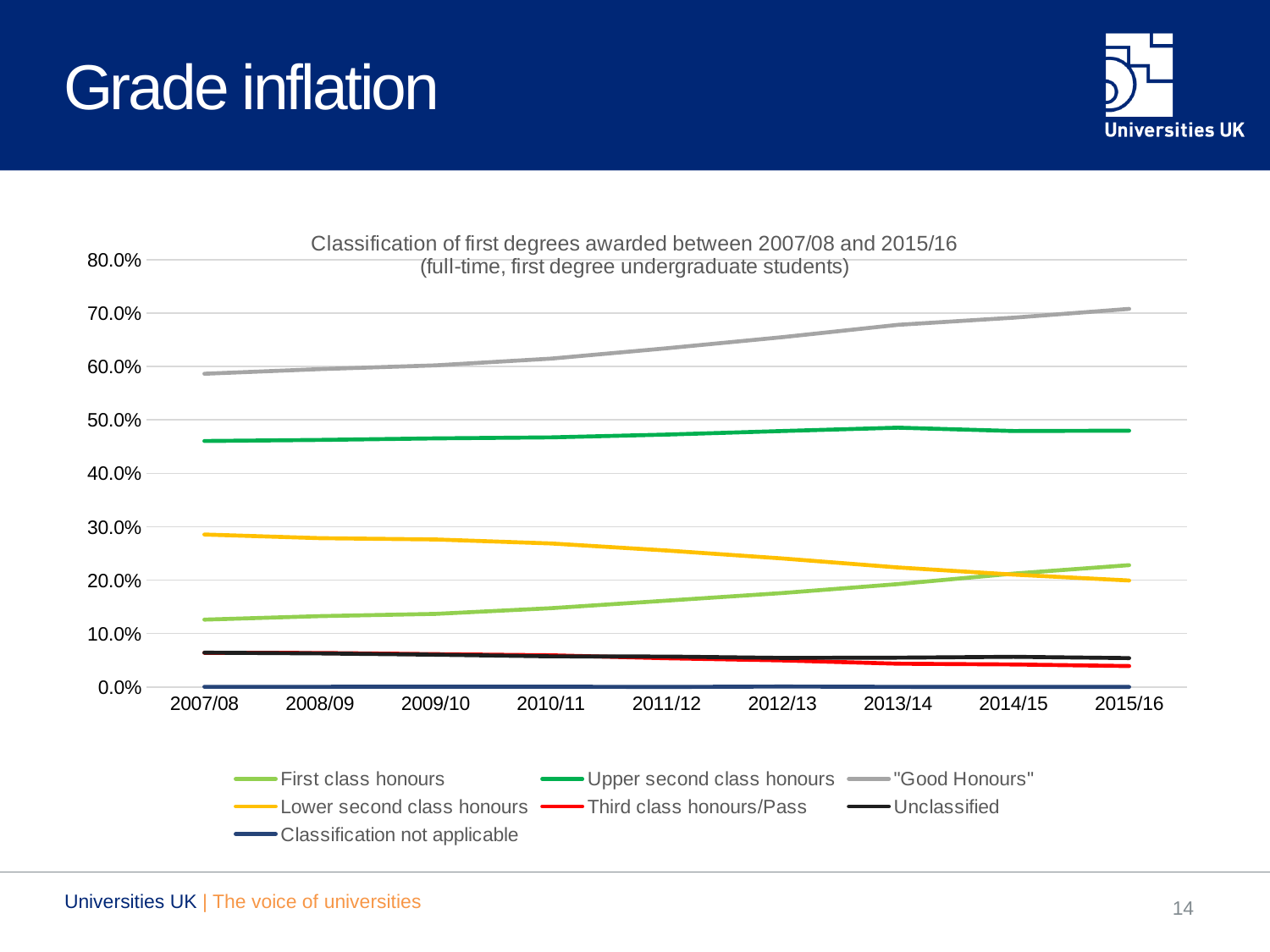

# Grade inflation

### Chart: Classification of first degrees awarded between 2007/08 and 2015/16
(full-time, first degree undergraduate students)

| Category | First class honours | Upper second class honours | "Good Honours" | Lower second class honours | Third class honours/Pass | Unclassified | Classification not applicable |
|---|---|---|---|---|---|---|---|
| 2007/08 | 0.125944118290242 | 0.460443756623547 | 0.586387874913789 | 0.285312967853719 | 0.063855198748465 | 0.064174811176342 | 0.000269147307685838 |
| 2008/09 | 0.132534990652317 | 0.462499789466593 | 0.595034780118909 | 0.278426220672696 | 0.0635474037020194 | 0.0627221127448504 | 0.000269482761524599 |
| 2009/10 | 0.136695018226002 | 0.465354607661316 | 0.602049625887319 | 0.276028010487945 | 0.0612809362409669 | 0.0602577220694507 | 0.000383705314318603 |
| 2010/11 | 0.147423007725685 | 0.467245211133453 | 0.614668218859139 | 0.268539376804802 | 0.0592201744704655 | 0.05717914216168 | 0.000393087703914246 |
| 2011/12 | 0.161571243283306 | 0.472527472527473 | 0.634098715810778 | 0.255398298199855 | 0.0536765439489175 | 0.0568264420404498 | 0.0 |
| 2012/13 | 0.175759488460166 | 0.479102060978622 | 0.654861549438788 | 0.240456653585444 | 0.0496308899805154 | 0.0543511073300585 | 0.000699799665193886 |
| 2013/14 | 0.192504303374889 | 0.48542068749674 | 0.677924990871629 | 0.223658129466382 | 0.0434771269104377 | 0.0547832663919462 | 0.000156486359605654 |
| 2014/15 | 0.212166875959258 | 0.479154457932189 | 0.691321333891447 | 0.210269289800474 | 0.0420817636389005 | 0.0563276126691782 | 0.0 |
| 2015/16 | 0.227967705482716 | 0.479829541586679 | 0.707797247069395 | 0.199267518958733 | 0.0390338874593255 | 0.0539013465125461 | 0.0 |
Universities UK | The voice of universities
14